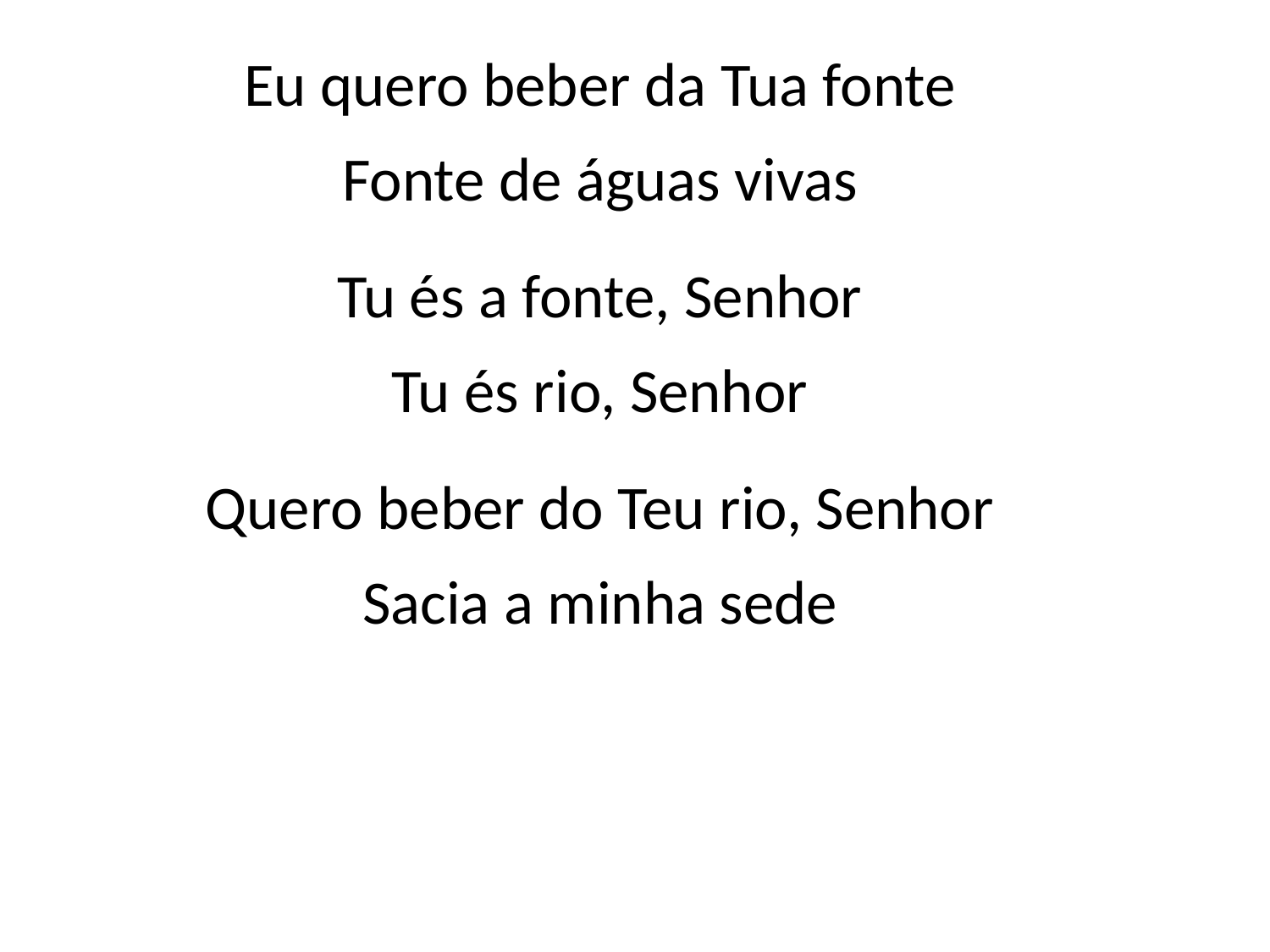

Eu quero beber da Tua fonte

Fonte de águas vivas

Tu és a fonte, Senhor

Tu és rio, Senhor

Quero beber do Teu rio, Senhor

Sacia a minha sede
#